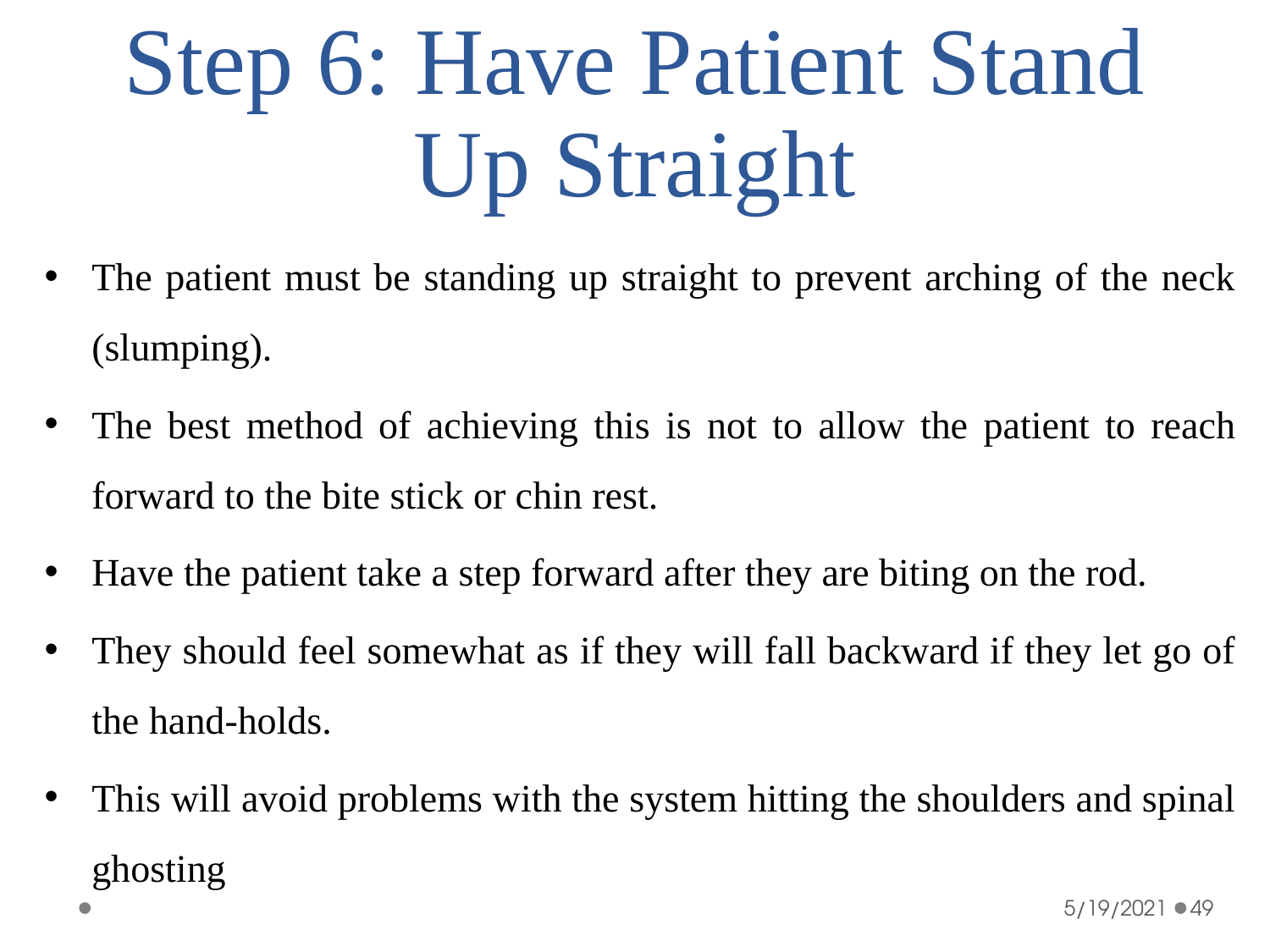

# Step 6: Have Patient Stand Up Straight
The patient must be standing up straight to prevent arching of the neck (slumping).
The best method of achieving this is not to allow the patient to reach forward to the bite stick or chin rest.
Have the patient take a step forward after they are biting on the rod.
They should feel somewhat as if they will fall backward if they let go of the hand-holds.
This will avoid problems with the system hitting the shoulders and spinal ghosting
5/19/2021
49